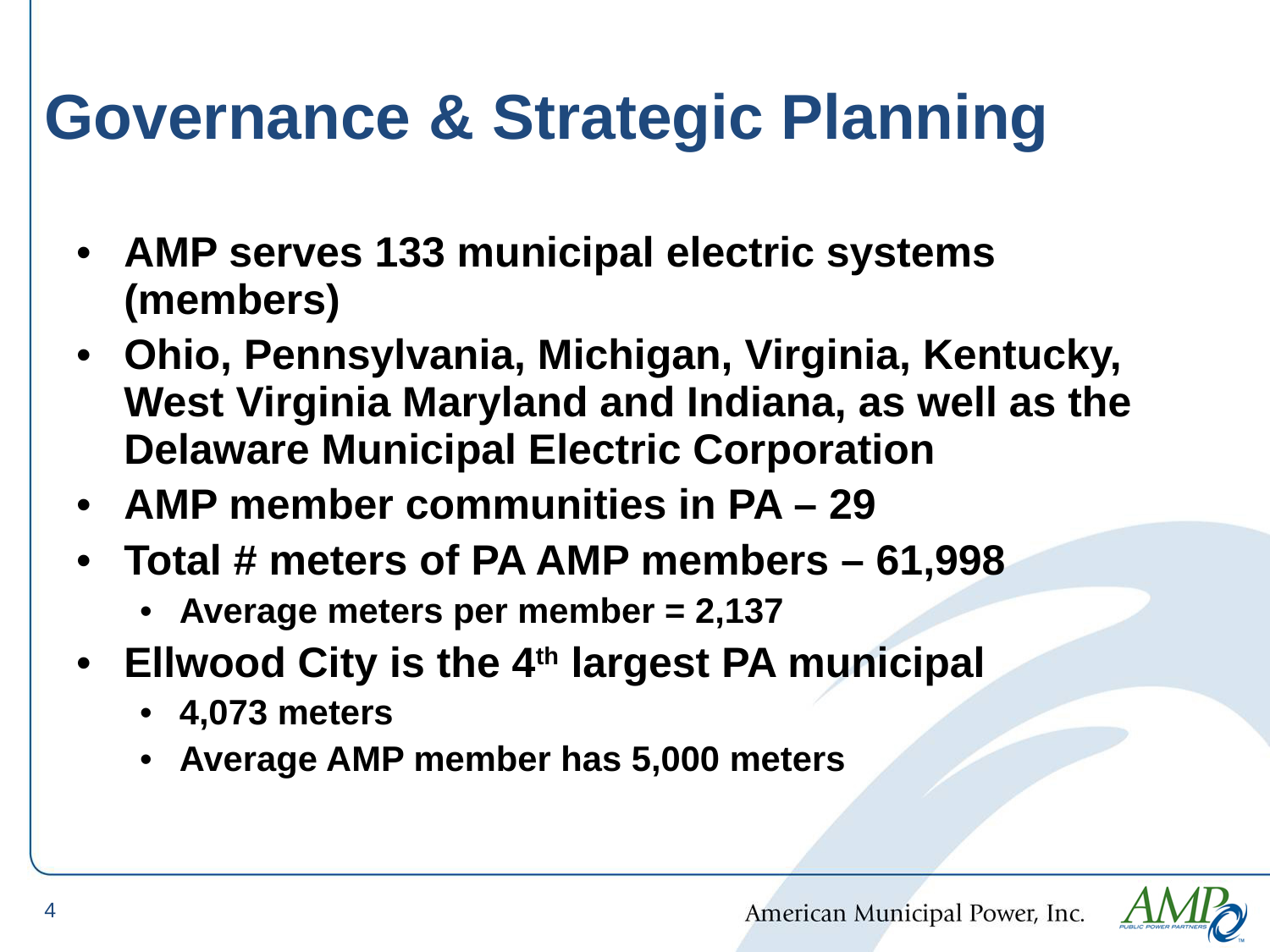

# Governance & Strategic Planning
AMP serves 133 municipal electric systems (members)
Ohio, Pennsylvania, Michigan, Virginia, Kentucky, West Virginia Maryland and Indiana, as well as the Delaware Municipal Electric Corporation
AMP member communities in PA – 29
Total # meters of PA AMP members – 61,998
Average meters per member = 2,137
Ellwood City is the 4th largest PA municipal
4,073 meters
Average AMP member has 5,000 meters

4